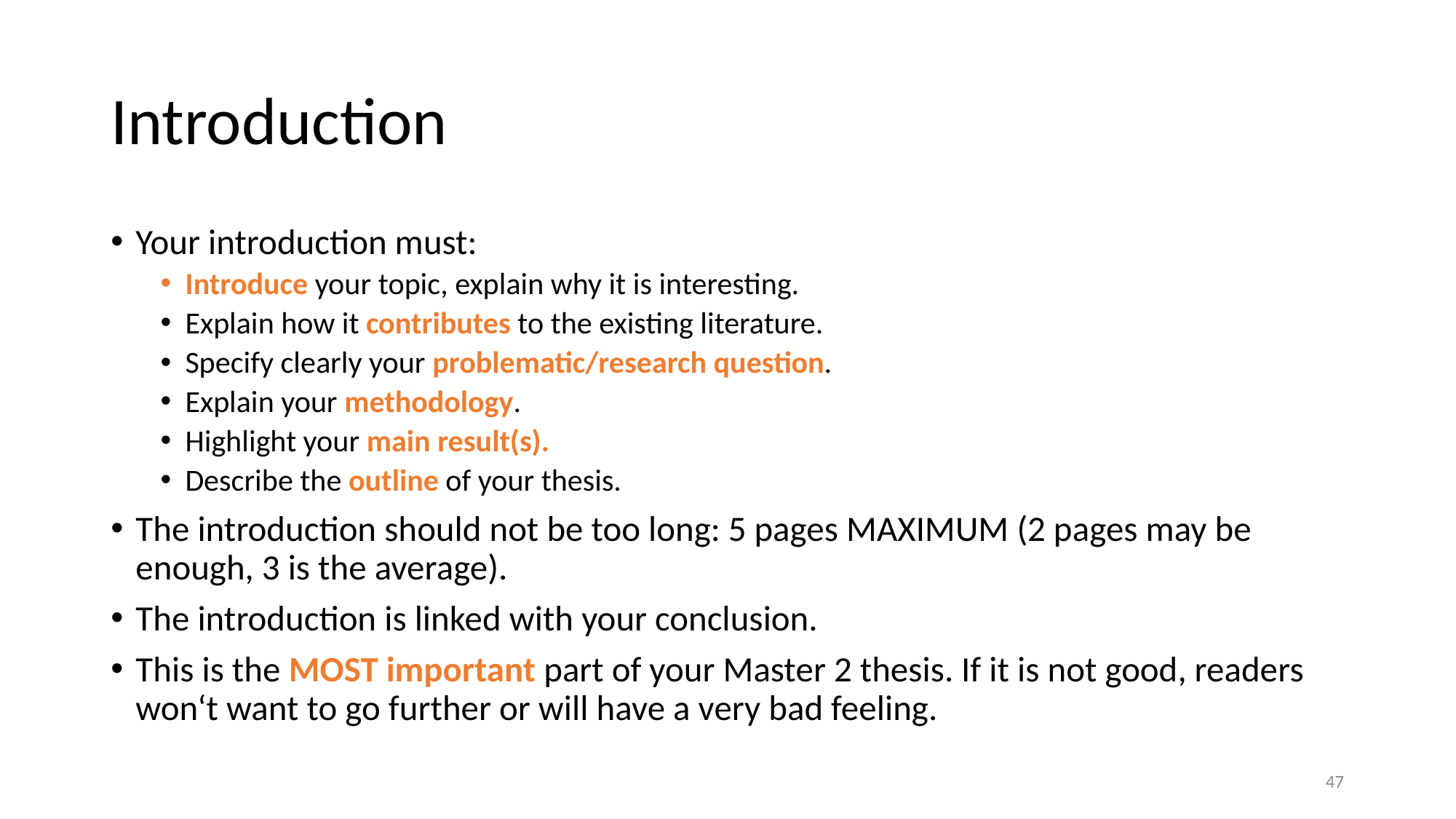

# Introduction
Your introduction must:
Introduce your topic, explain why it is interesting.
Explain how it contributes to the existing literature.
Specify clearly your problematic/research question.
Explain your methodology.
Highlight your main result(s).
Describe the outline of your thesis.
The introduction should not be too long: 5 pages MAXIMUM (2 pages may be enough, 3 is the average).
The introduction is linked with your conclusion.
This is the MOST important part of your Master 2 thesis. If it is not good, readers won‘t want to go further or will have a very bad feeling.
47